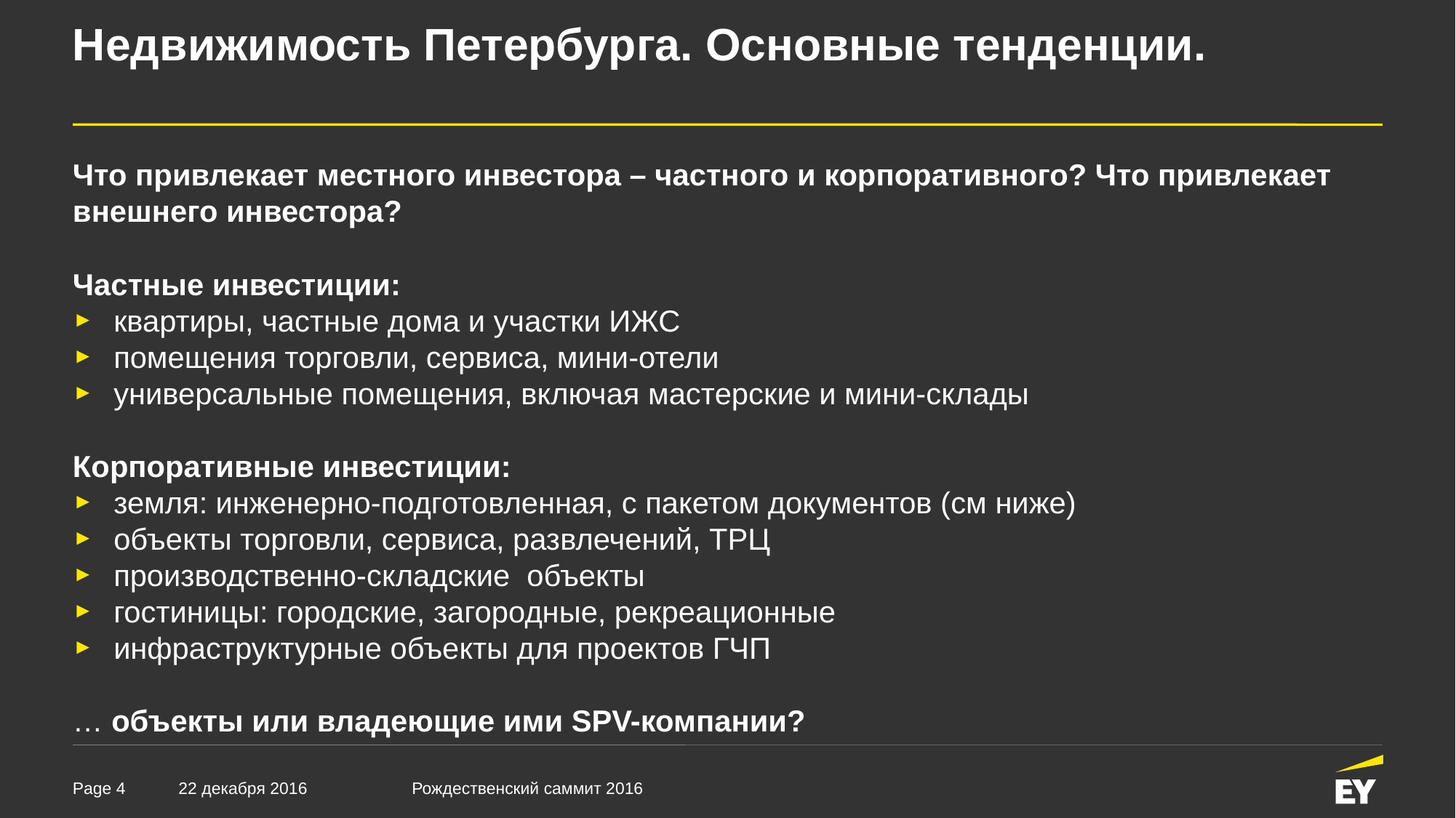

# Недвижимость Петербурга. Основные тенденции.
Что привлекает местного инвестора – частного и корпоративного? Что привлекает внешнего инвестора?

Частные инвестиции:
квартиры, частные дома и участки ИЖС
помещения торговли, сервиса, мини-отели
универсальные помещения, включая мастерские и мини-склады

Корпоративные инвестиции:
земля: инженерно-подготовленная, с пакетом документов (см ниже)
объекты торговли, сервиса, развлечений, ТРЦ
производственно-складские  объекты
гостиницы: городские, загородные, рекреационные
инфраструктурные объекты для проектов ГЧП

… объекты или владеющие ими SPV-компании?

22 декабря 2016
Рождественский саммит 2016